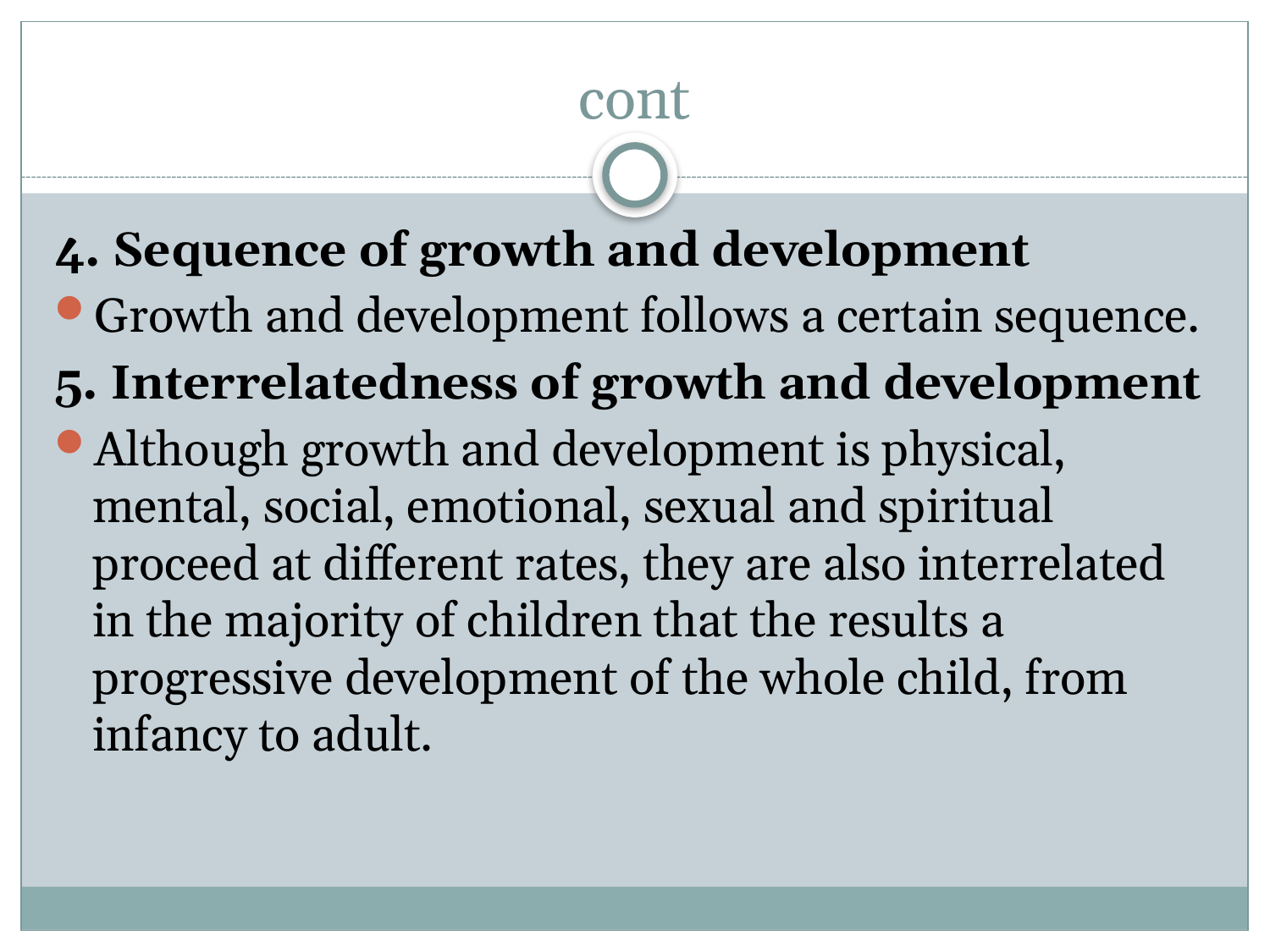

# cont
4. Sequence of growth and development
Growth and development follows a certain sequence.
5. Interrelatedness of growth and development
Although growth and development is physical, mental, social, emotional, sexual and spiritual proceed at different rates, they are also interrelated in the majority of children that the results a progressive development of the whole child, from infancy to adult.